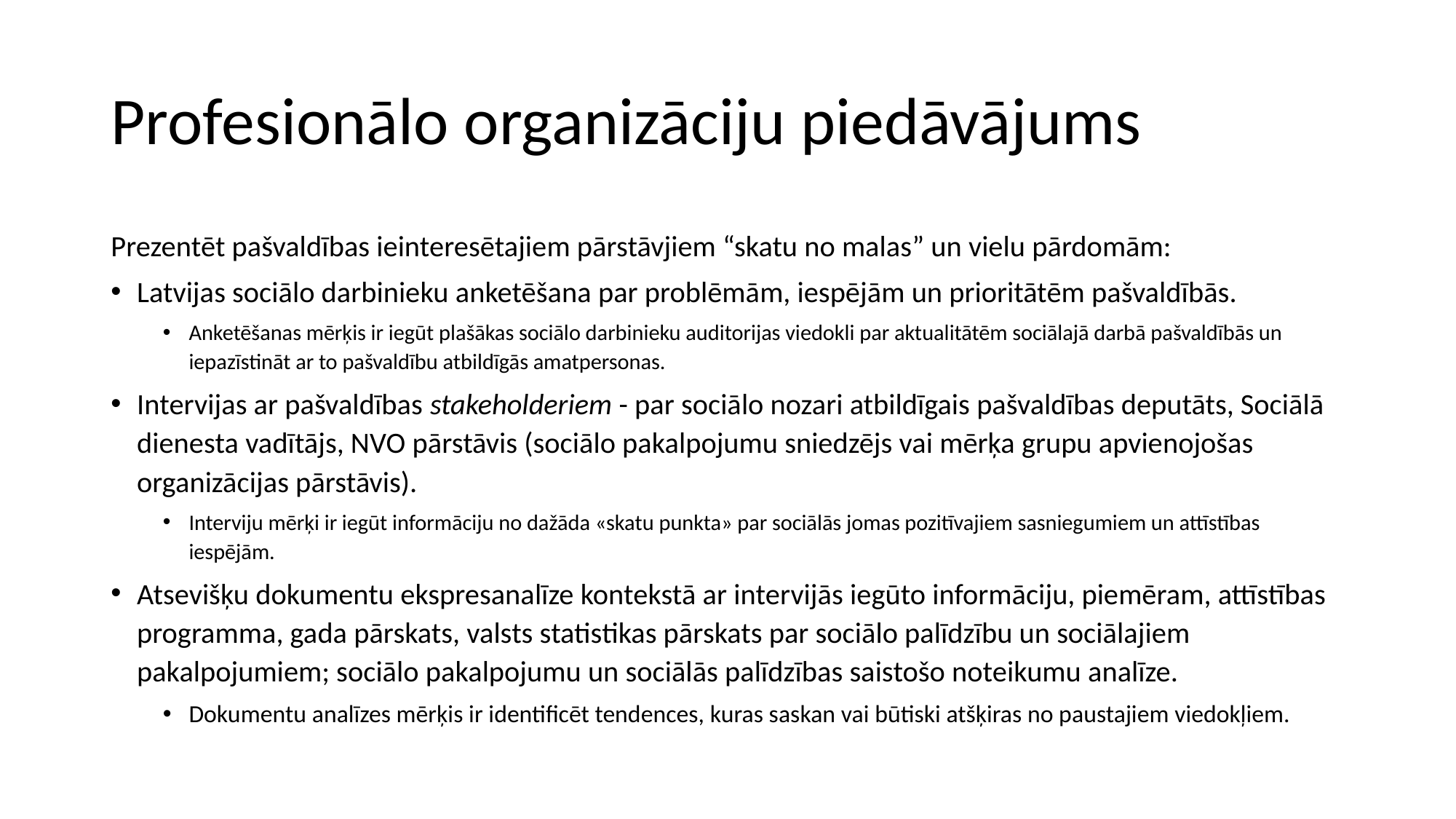

# Profesionālo organizāciju piedāvājums
Prezentēt pašvaldības ieinteresētajiem pārstāvjiem “skatu no malas” un vielu pārdomām:
Latvijas sociālo darbinieku anketēšana par problēmām, iespējām un prioritātēm pašvaldībās.
Anketēšanas mērķis ir iegūt plašākas sociālo darbinieku auditorijas viedokli par aktualitātēm sociālajā darbā pašvaldībās un iepazīstināt ar to pašvaldību atbildīgās amatpersonas.
Intervijas ar pašvaldības stakeholderiem - par sociālo nozari atbildīgais pašvaldības deputāts, Sociālā dienesta vadītājs, NVO pārstāvis (sociālo pakalpojumu sniedzējs vai mērķa grupu apvienojošas organizācijas pārstāvis).
Interviju mērķi ir iegūt informāciju no dažāda «skatu punkta» par sociālās jomas pozitīvajiem sasniegumiem un attīstības iespējām.
Atsevišķu dokumentu ekspresanalīze kontekstā ar intervijās iegūto informāciju, piemēram, attīstības programma, gada pārskats, valsts statistikas pārskats par sociālo palīdzību un sociālajiem pakalpojumiem; sociālo pakalpojumu un sociālās palīdzības saistošo noteikumu analīze.
Dokumentu analīzes mērķis ir identificēt tendences, kuras saskan vai būtiski atšķiras no paustajiem viedokļiem.